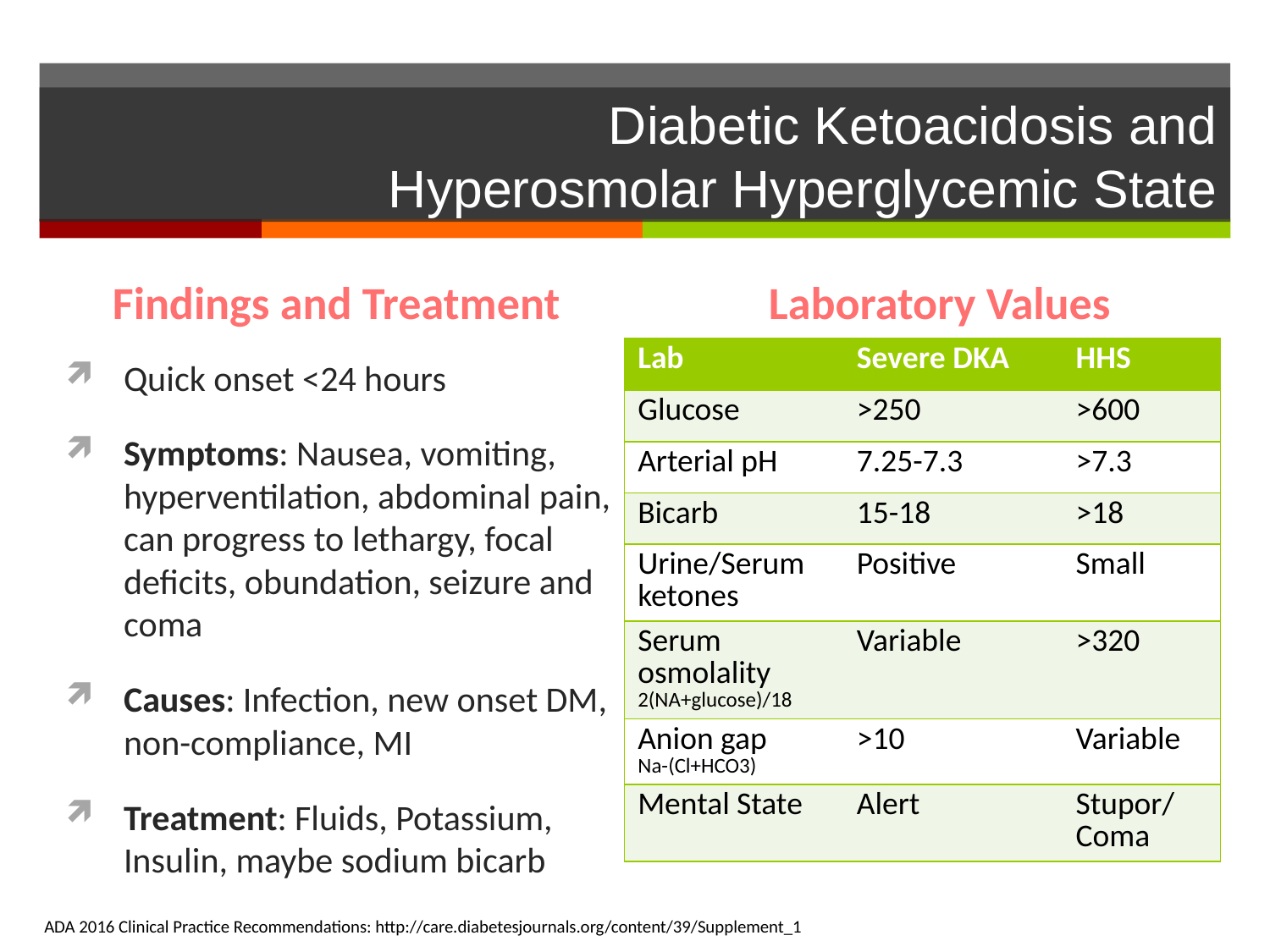

# Diabetic Ketoacidosis and Hyperosmolar Hyperglycemic State
Findings and Treatment
Laboratory Values
| Lab | Severe DKA | HHS |
| --- | --- | --- |
| Glucose | >250 | >600 |
| Arterial pH | 7.25-7.3 | >7.3 |
| Bicarb | 15-18 | >18 |
| Urine/Serum ketones | Positive | Small |
| Serum osmolality 2(NA+glucose)/18 | Variable | >320 |
| Anion gap Na-(Cl+HCO3) | >10 | Variable |
| Mental State | Alert | Stupor/Coma |
Quick onset <24 hours
Symptoms: Nausea, vomiting, hyperventilation, abdominal pain,  can progress to lethargy, focal deficits, obundation, seizure and coma
Causes: Infection, new onset DM, non-compliance, MI
Treatment: Fluids, Potassium, Insulin, maybe sodium bicarb

ADA 2016 Clinical Practice Recommendations: http://care.diabetesjournals.org/content/39/Supplement_1